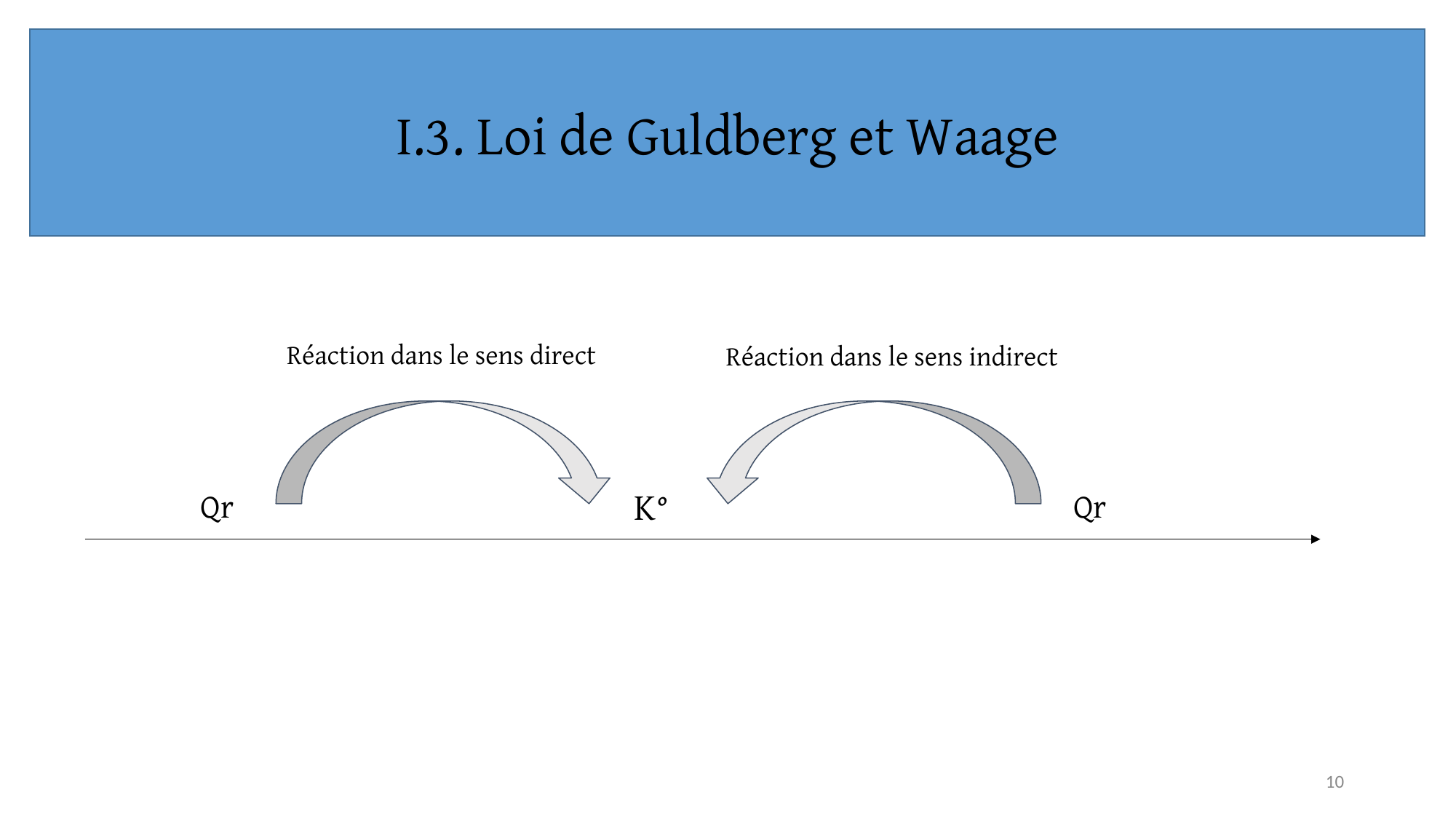

I.3. Loi de Guldberg et Waage
Réaction dans le sens direct
Réaction dans le sens indirect

K°
Qr
Qr
10